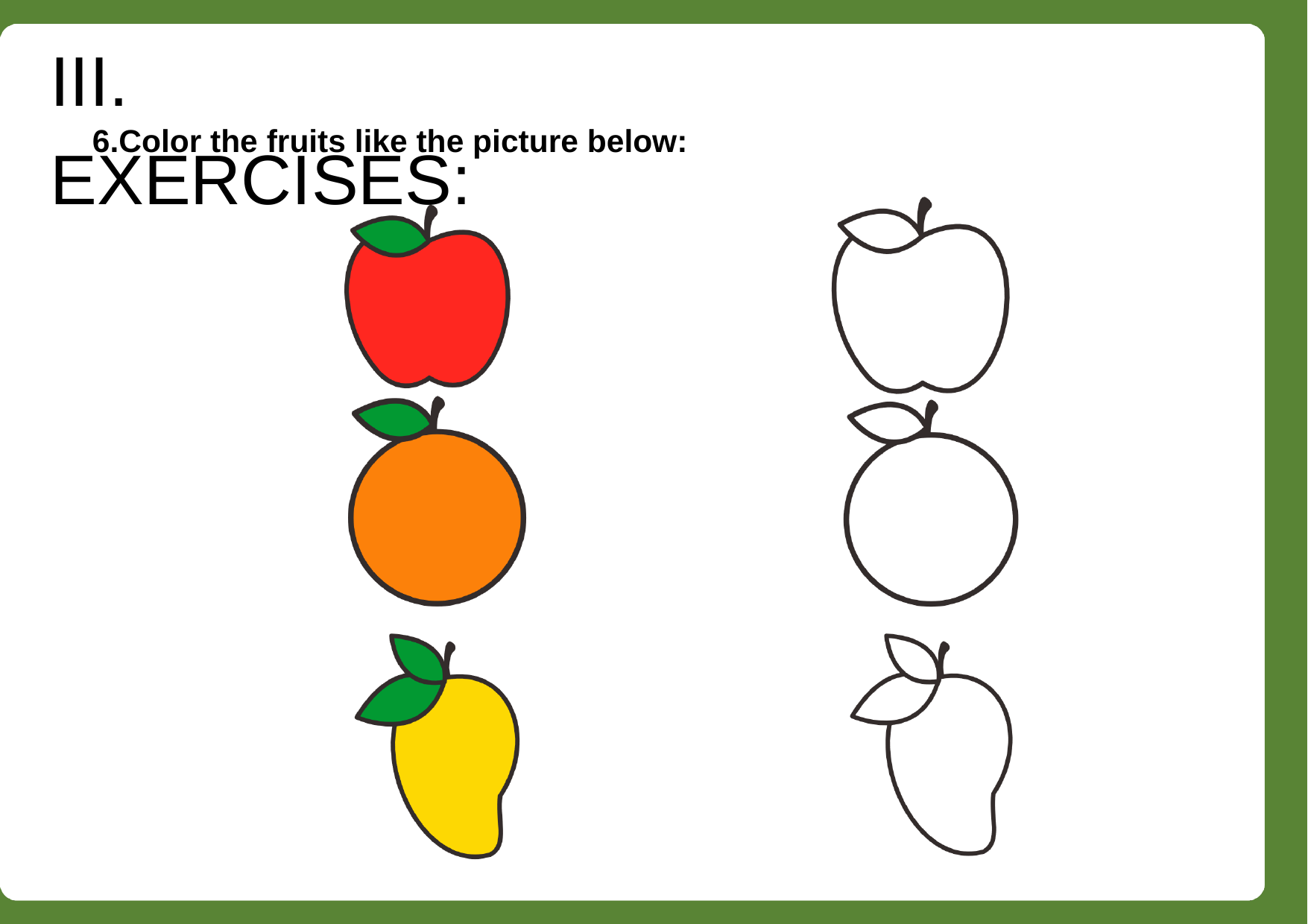

III. EXERCISES:
6.Color the fruits like the picture below: